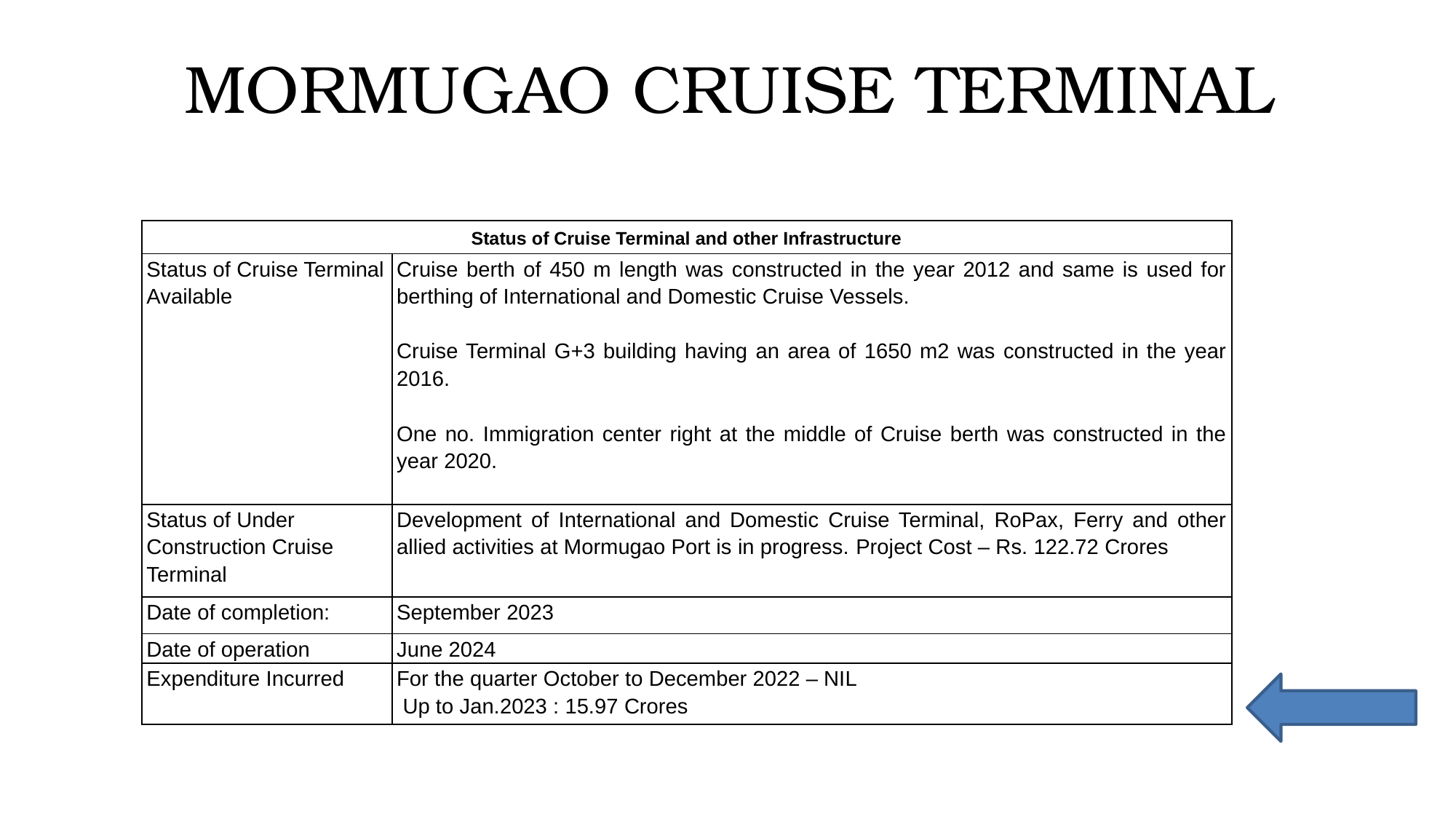

# MORMUGAO CRUISE TERMINAL
| Status of Cruise Terminal and other Infrastructure |  |
| --- | --- |
| Status of Cruise Terminal Available | Cruise berth of 450 m length was constructed in the year 2012 and same is used for berthing of International and Domestic Cruise Vessels.   Cruise Terminal G+3 building having an area of 1650 m2 was constructed in the year 2016.   One no. Immigration center right at the middle of Cruise berth was constructed in the year 2020. |
| Status of Under Construction Cruise Terminal | Development of International and Domestic Cruise Terminal, RoPax, Ferry and other allied activities at Mormugao Port is in progress. Project Cost – Rs. 122.72 Crores |
| Date of completion: | September 2023 |
| Date of operation | June 2024 |
| Expenditure Incurred | For the quarter October to December 2022 – NIL Up to Jan.2023 : 15.97 Crores |